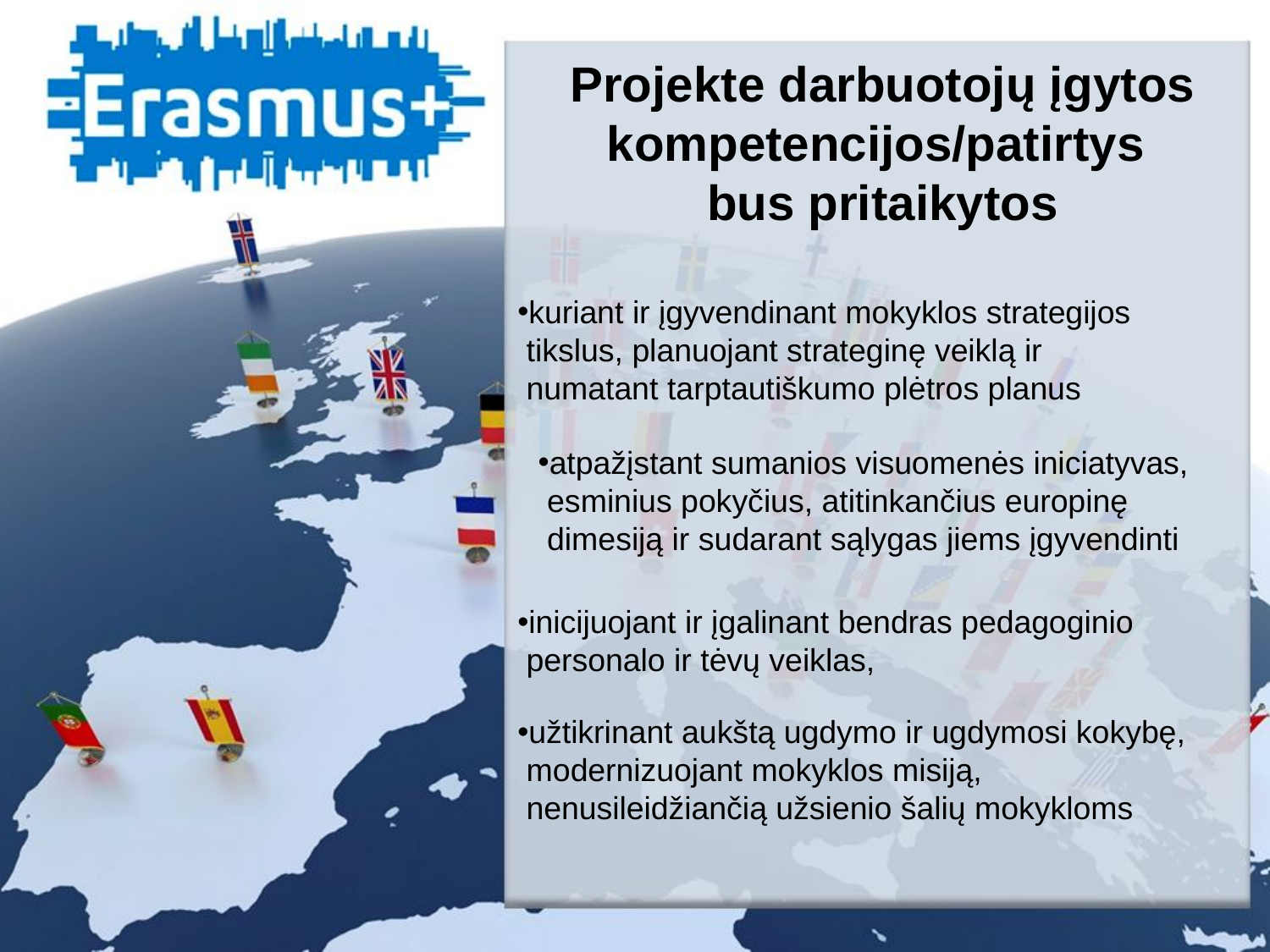

Projekte darbuotojų įgytos
kompetencijos/patirtys
bus pritaikytos

kuriant ir įgyvendinant mokyklos strategijos
 tikslus, planuojant strateginę veiklą ir
 numatant tarptautiškumo plėtros planus
atpažįstant sumanios visuomenės iniciatyvas,
 esminius pokyčius, atitinkančius europinę
 dimesiją ir sudarant sąlygas jiems įgyvendinti
inicijuojant ir įgalinant bendras pedagoginio
 personalo ir tėvų veiklas,
užtikrinant aukštą ugdymo ir ugdymosi kokybę,
 modernizuojant mokyklos misiją,
 nenusileidžiančią užsienio šalių mokykloms